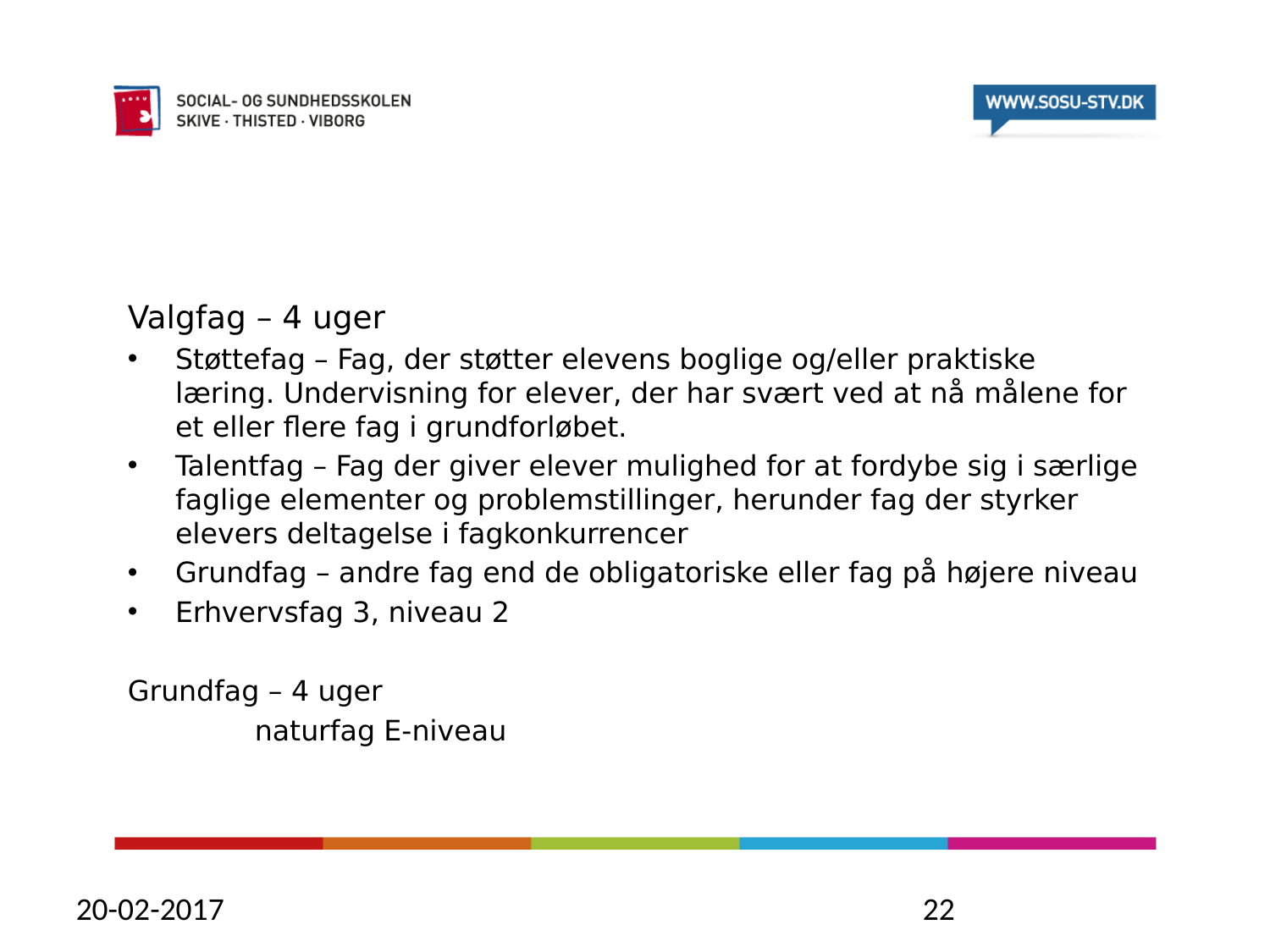

#
Valgfag – 4 uger
Støttefag – Fag, der støtter elevens boglige og/eller praktiske læring. Undervisning for elever, der har svært ved at nå målene for et eller flere fag i grundforløbet.
Talentfag – Fag der giver elever mulighed for at fordybe sig i særlige faglige elementer og problemstillinger, herunder fag der styrker elevers deltagelse i fagkonkurrencer
Grundfag – andre fag end de obligatoriske eller fag på højere niveau
Erhvervsfag 3, niveau 2

Grundfag – 4 uger
	naturfag E-niveau

20-02-2017
22